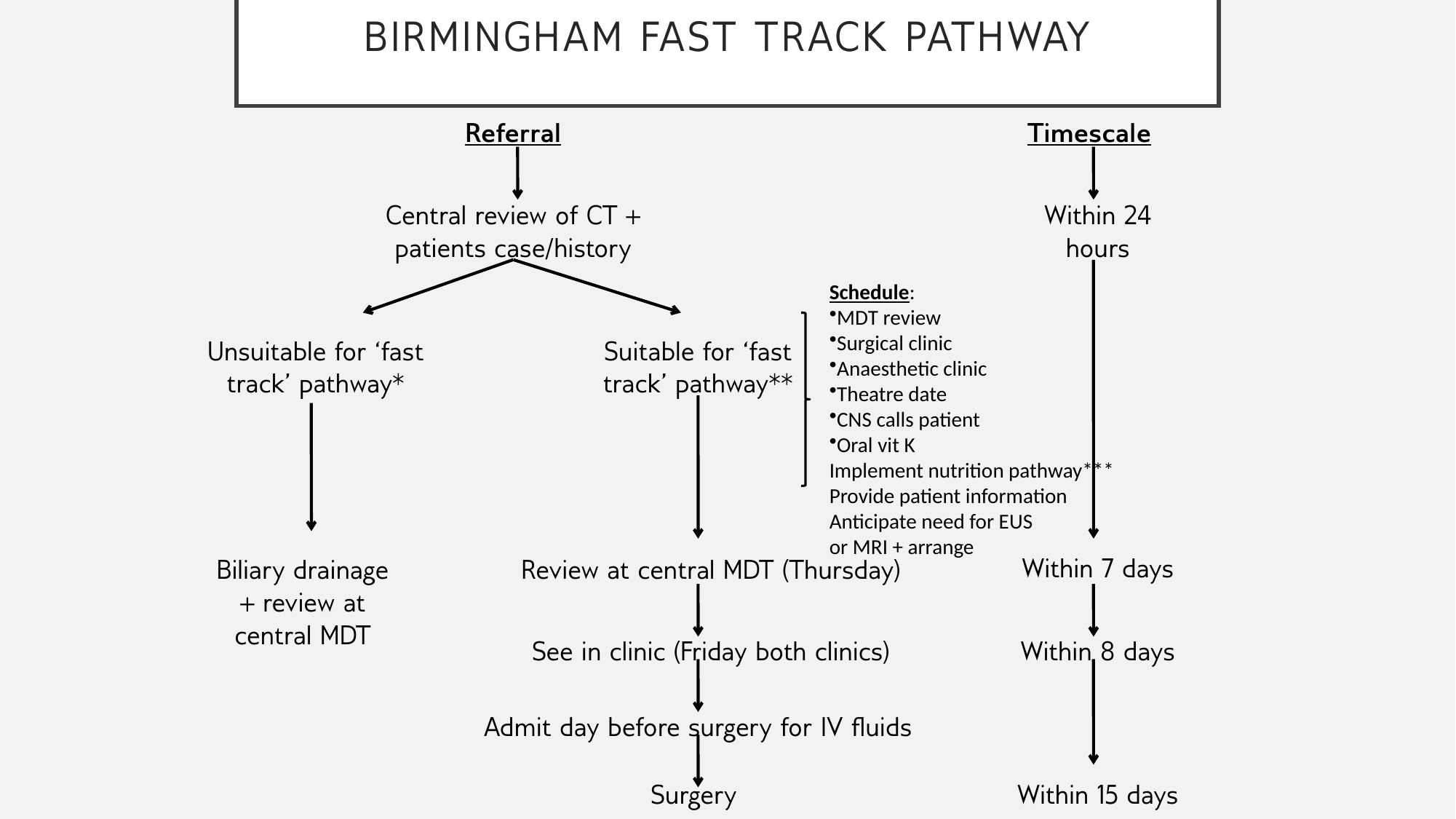

# Birmingham fast track pathway

Referral
Timescale

Central review of CT + patients case/history
Within 24 hours

Suitable for ‘fast track’ pathway**

Within 7 days
Biliary drainage + review at central MDT
Review at central MDT (Thursday)

See in clinic (Friday both clinics)
Within 8 days

Admit day before surgery for IV fluids

Surgery
Within 15 days
Schedule:
MDT review
Surgical clinic
Anaesthetic clinic
Theatre date
CNS calls patient
Oral vit K
Implement nutrition pathway***
Provide patient information
Anticipate need for EUS
or MRI + arrange
Unsuitable for ‘fast track’ pathway*